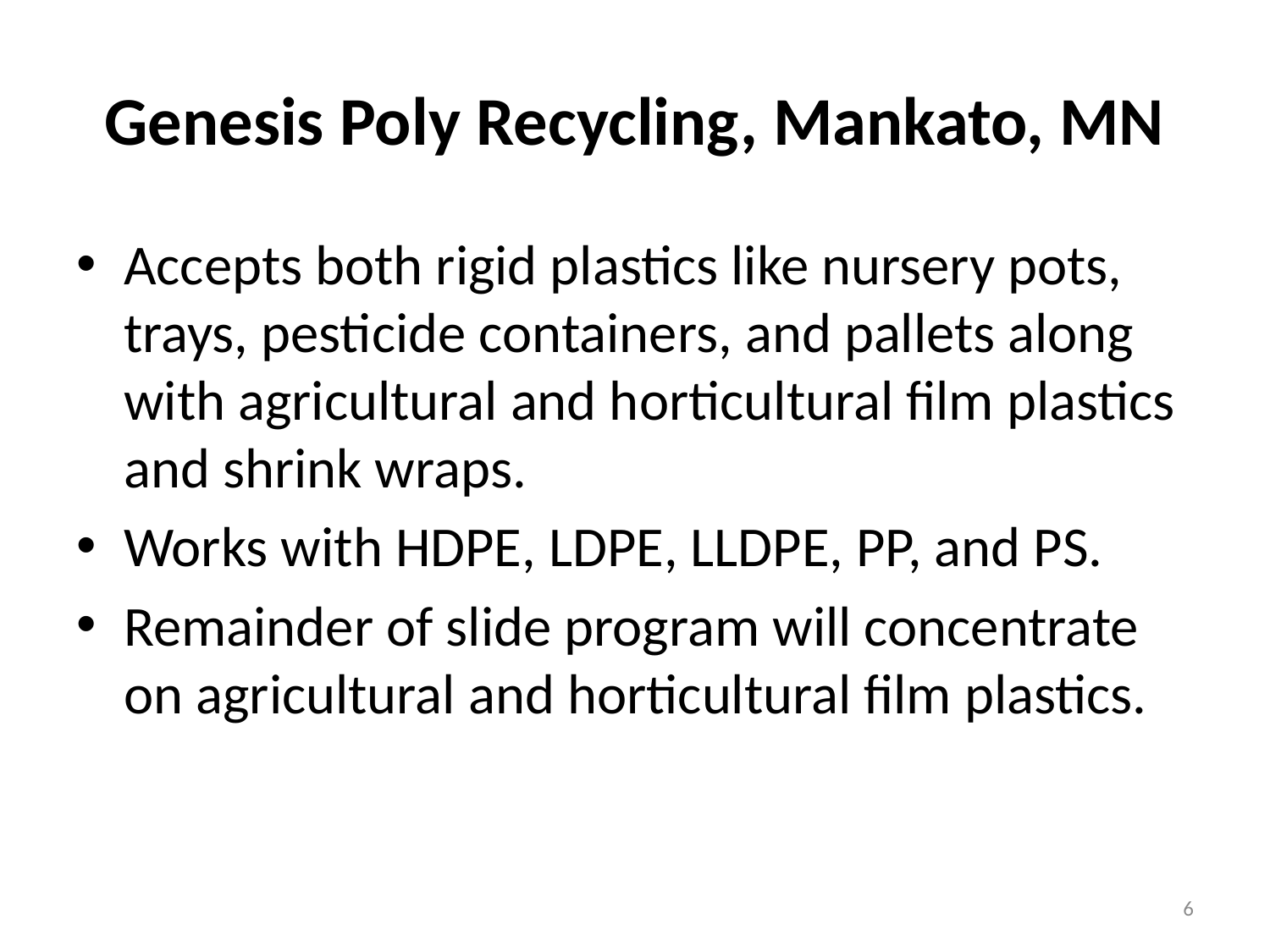

# Genesis Poly Recycling, Mankato, MN
Accepts both rigid plastics like nursery pots, trays, pesticide containers, and pallets along with agricultural and horticultural film plastics and shrink wraps.
Works with HDPE, LDPE, LLDPE, PP, and PS.
Remainder of slide program will concentrate on agricultural and horticultural film plastics.
6